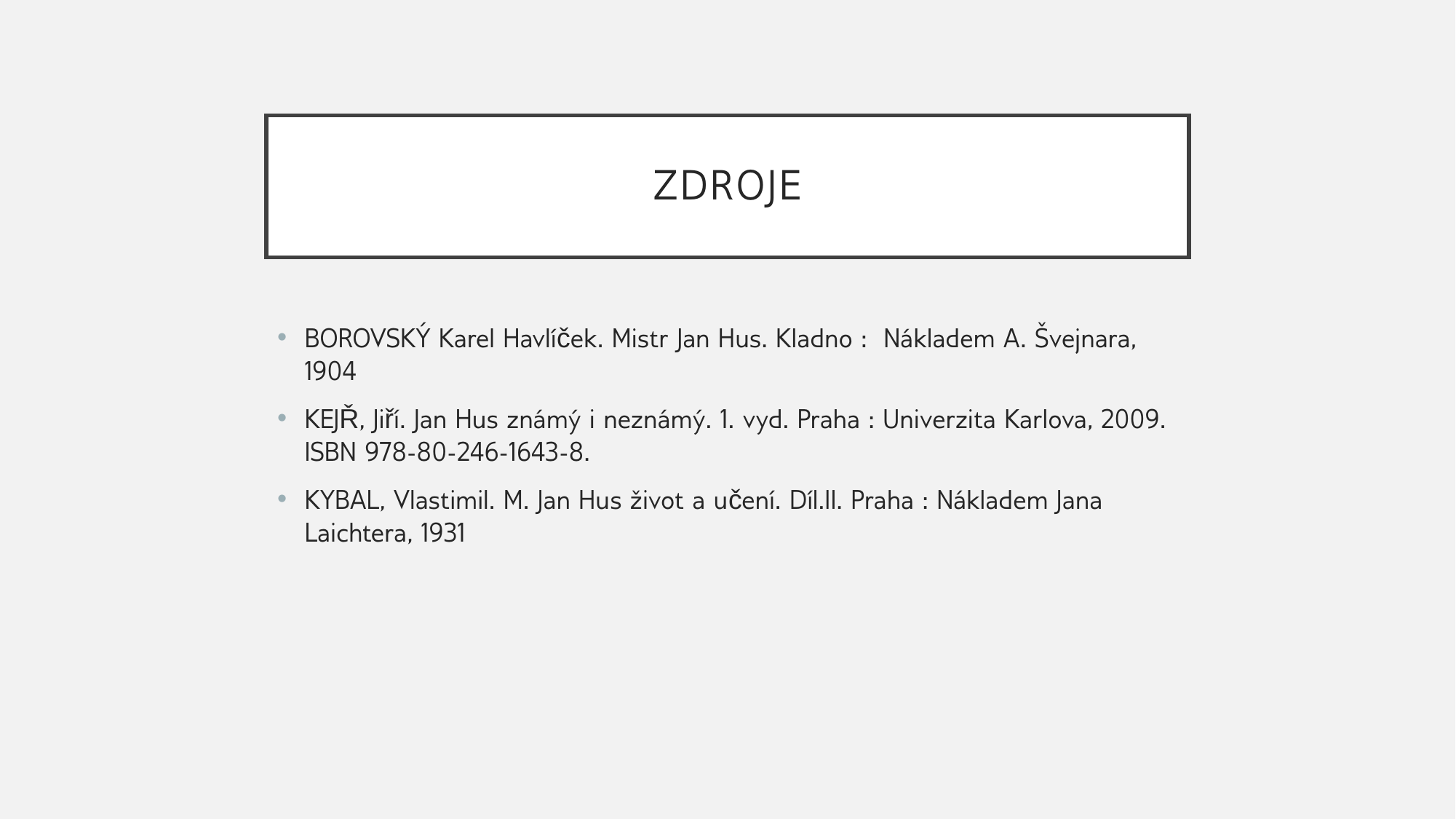

# zdroje
BOROVSKÝ Karel Havlíček. Mistr Jan Hus. Kladno :  Nákladem A. Švejnara, 1904
KEJŘ, Jiří. Jan Hus známý i neznámý. 1. vyd. Praha : Univerzita Karlova, 2009. ISBN 978-80-246-1643-8.
KYBAL, Vlastimil. M. Jan Hus život a učení. Díl.II. Praha : Nákladem Jana Laichtera, 1931